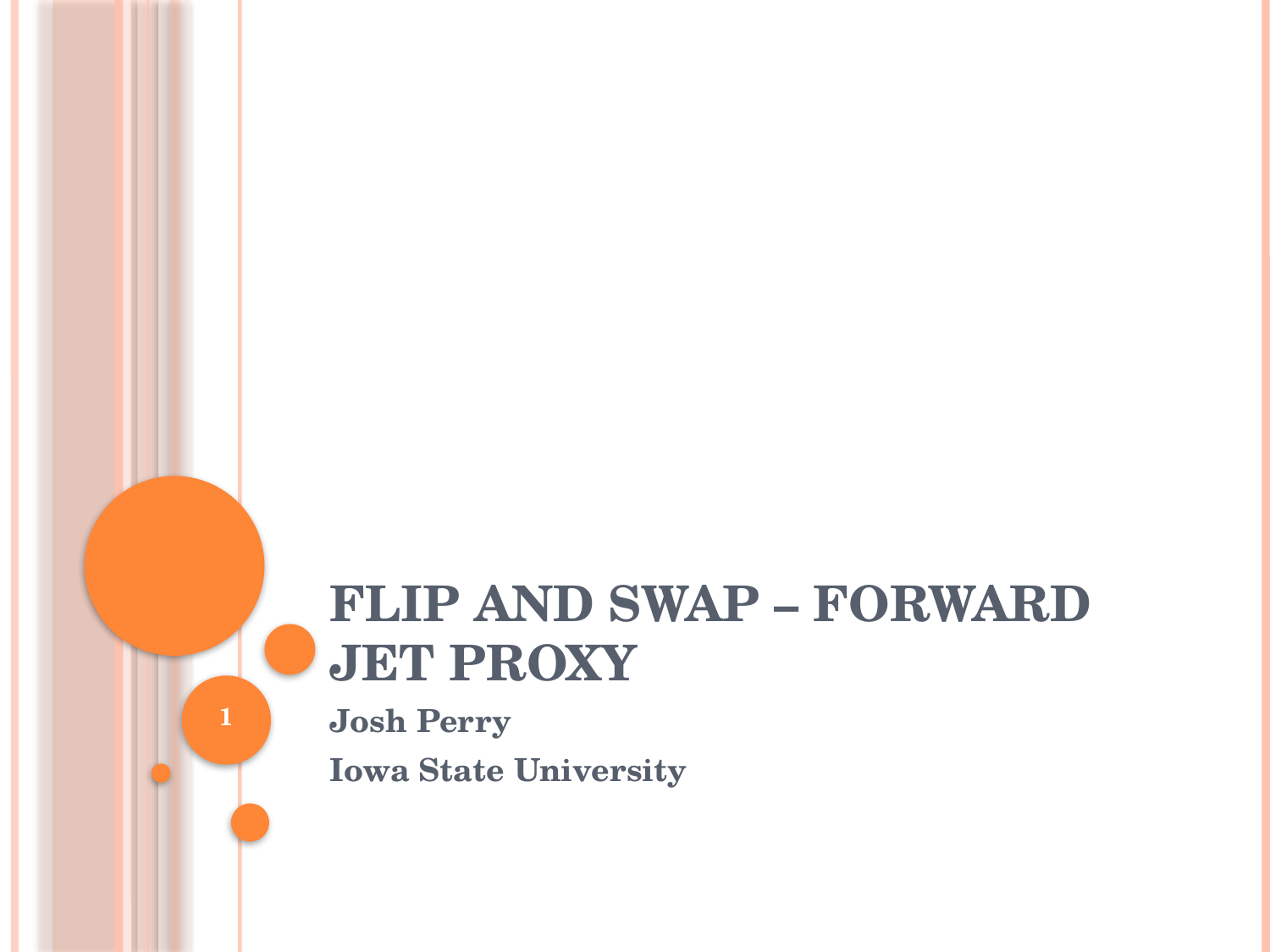

# Flip and Swap – Forward Jet Proxy
1
Josh Perry
Iowa State University